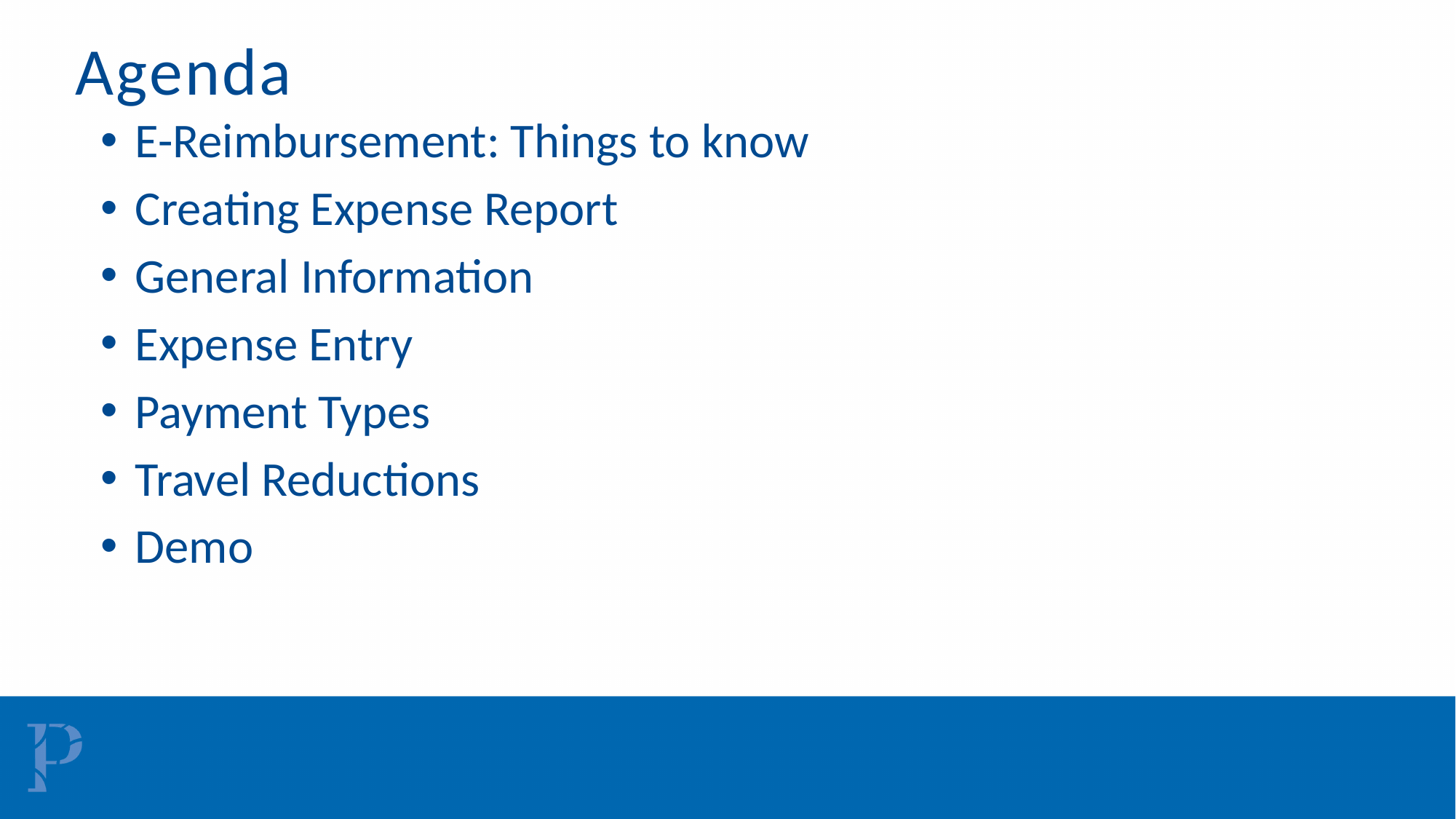

# Agenda
E-Reimbursement: Things to know
Creating Expense Report
General Information
Expense Entry
Payment Types
Travel Reductions
Demo